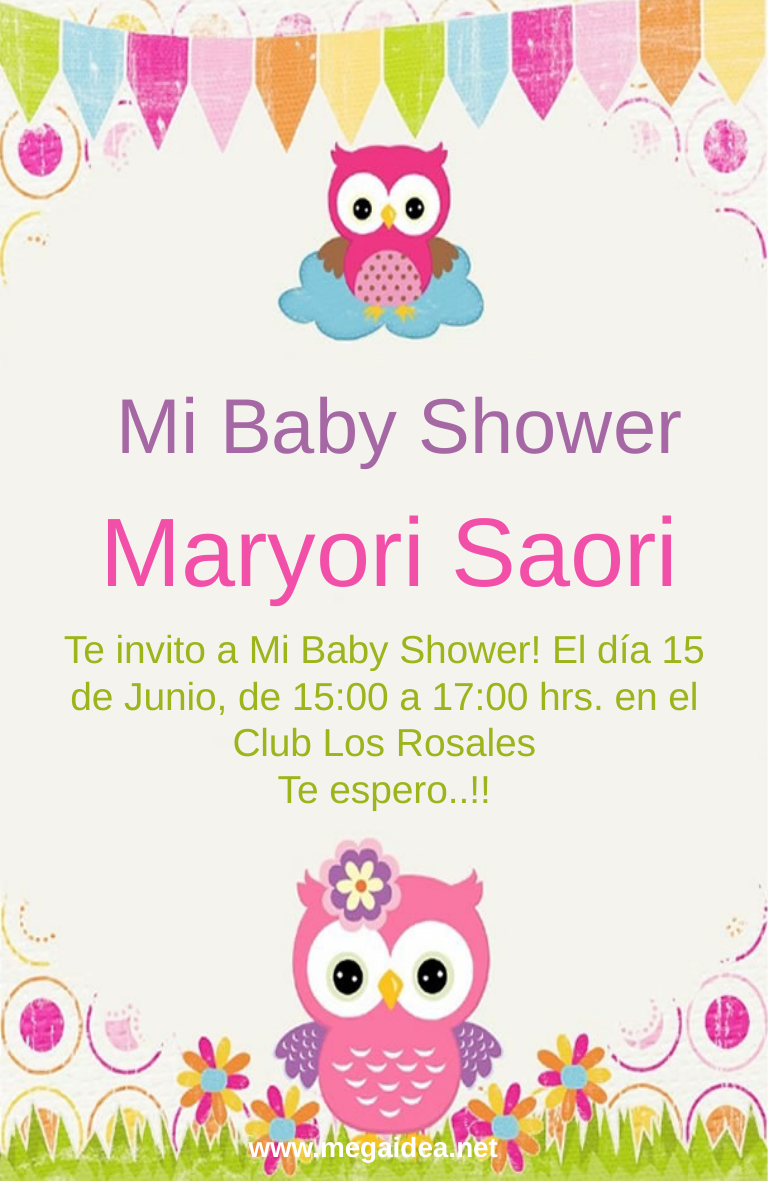

Mi Baby Shower
Maryori Saori
Te invito a Mi Baby Shower! El día 15 de Junio, de 15:00 a 17:00 hrs. en el Club Los Rosales
Te espero..!!
www.megaidea.net